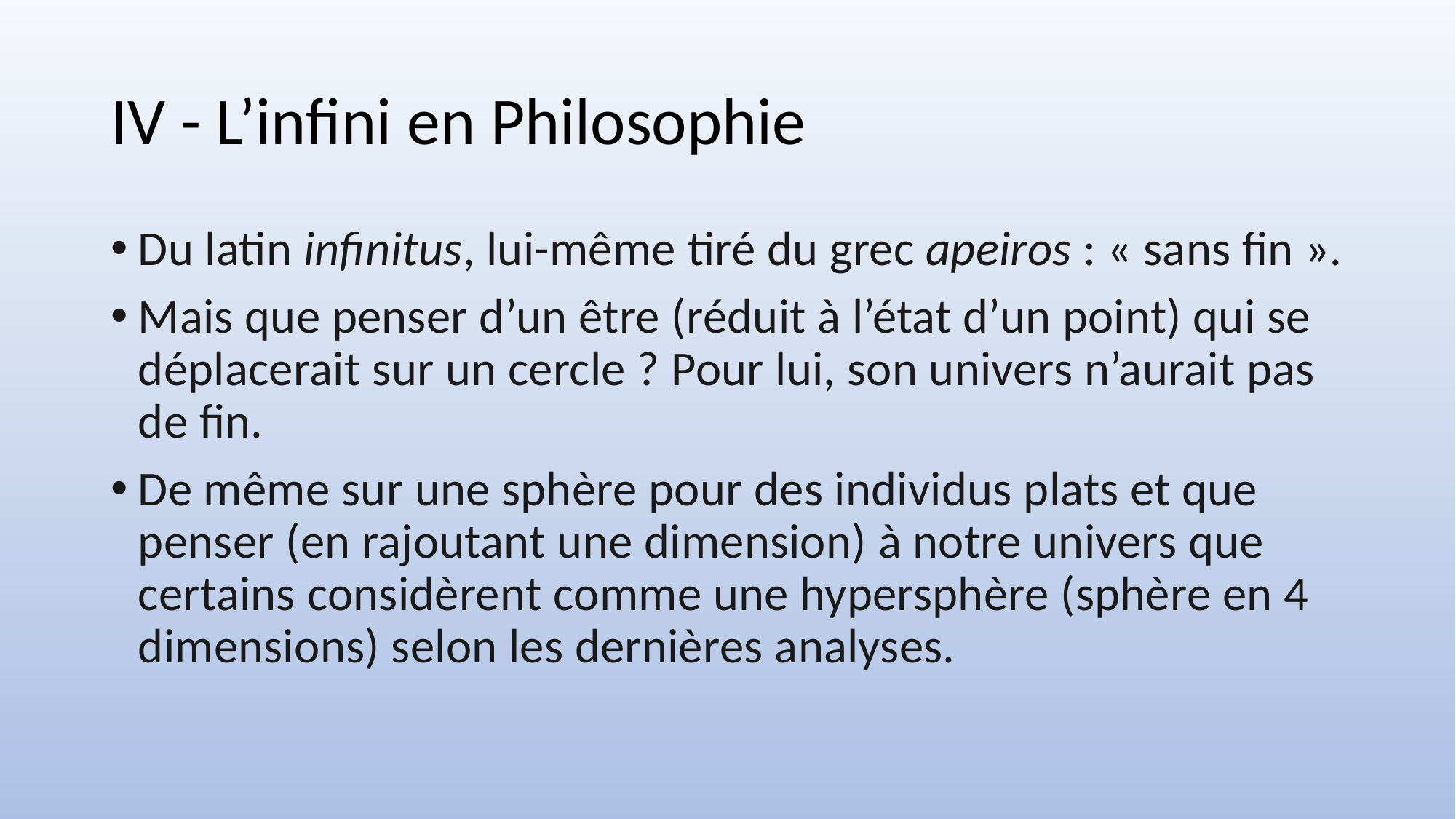

# IV - L’infini en Philosophie
Du latin infinitus, lui-même tiré du grec apeiros : « sans fin ».
Mais que penser d’un être (réduit à l’état d’un point) qui se déplacerait sur un cercle ? Pour lui, son univers n’aurait pas de fin.
De même sur une sphère pour des individus plats et que penser (en rajoutant une dimension) à notre univers que certains considèrent comme une hypersphère (sphère en 4 dimensions) selon les dernières analyses.